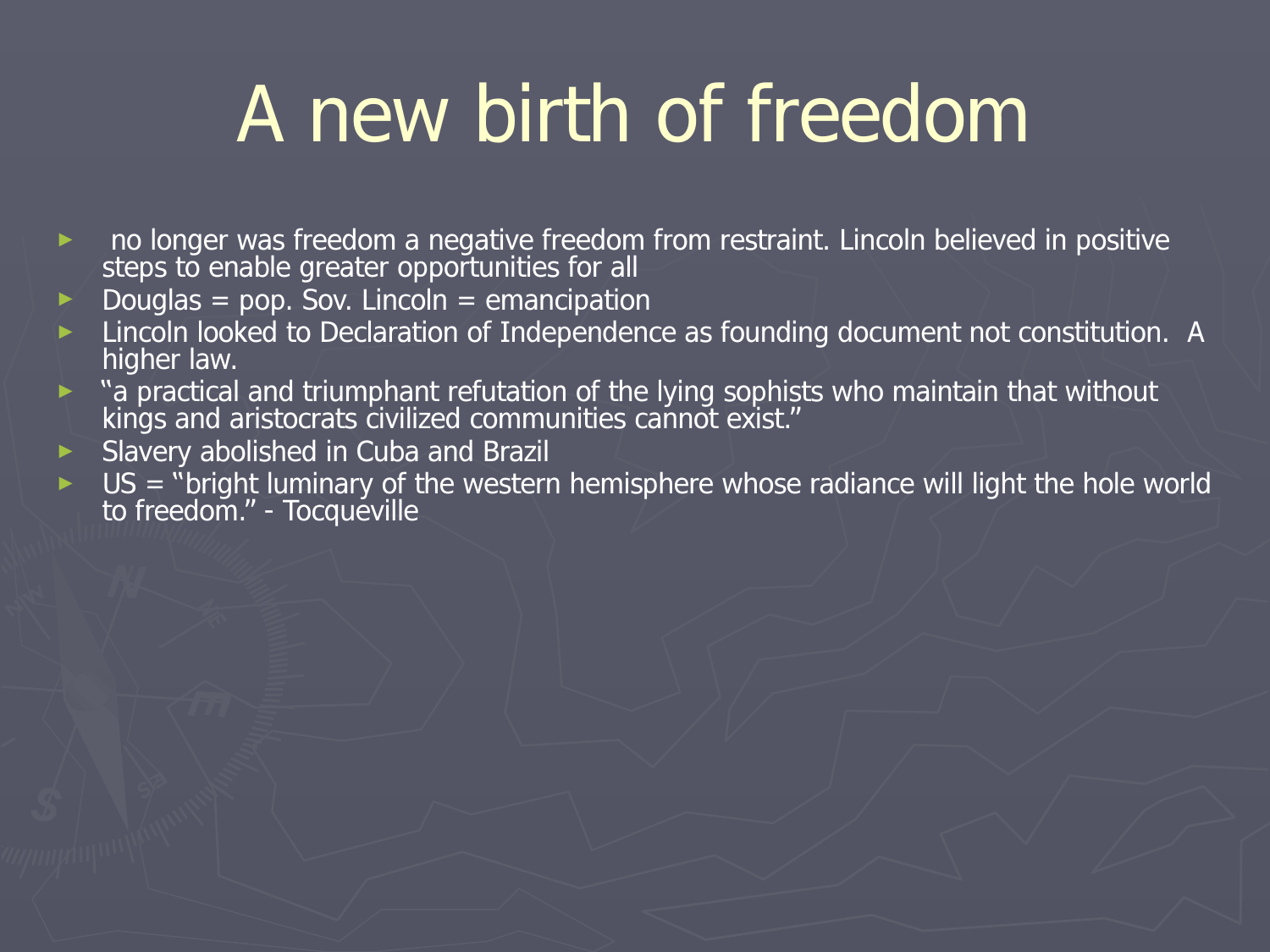

# A new birth of freedom
 no longer was freedom a negative freedom from restraint. Lincoln believed in positive steps to enable greater opportunities for all
Douglas = pop. Sov. Lincoln = emancipation
Lincoln looked to Declaration of Independence as founding document not constitution.  A higher law.
“a practical and triumphant refutation of the lying sophists who maintain that without kings and aristocrats civilized communities cannot exist.”
Slavery abolished in Cuba and Brazil
US = “bright luminary of the western hemisphere whose radiance will light the hole world to freedom.” - Tocqueville